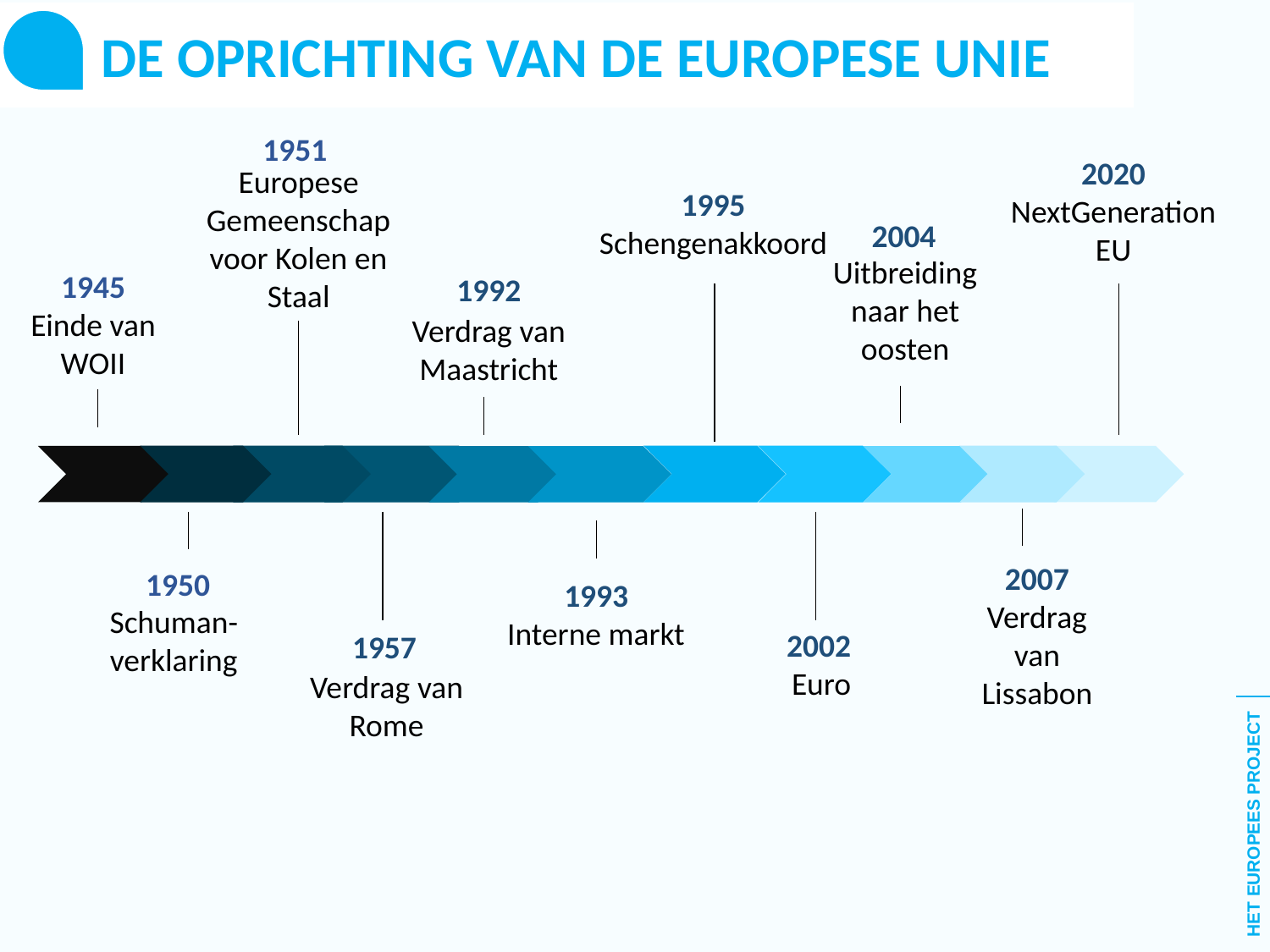

DE OPRICHTING VAN DE EUROPESE UNIE

1951
2020
NextGenerationEU

Europese Gemeenschap voor Kolen en Staal
1995
Schengenakkoord
2004
Uitbreiding naar het oosten
1945
Einde van WOII
1992
Verdrag van Maastricht

2007
Verdrag van Lissabon
1950
1993
Interne markt
Schuman-verklaring
2002
1957
Euro
Verdrag van Rome
HET EUROPEES PROJECT